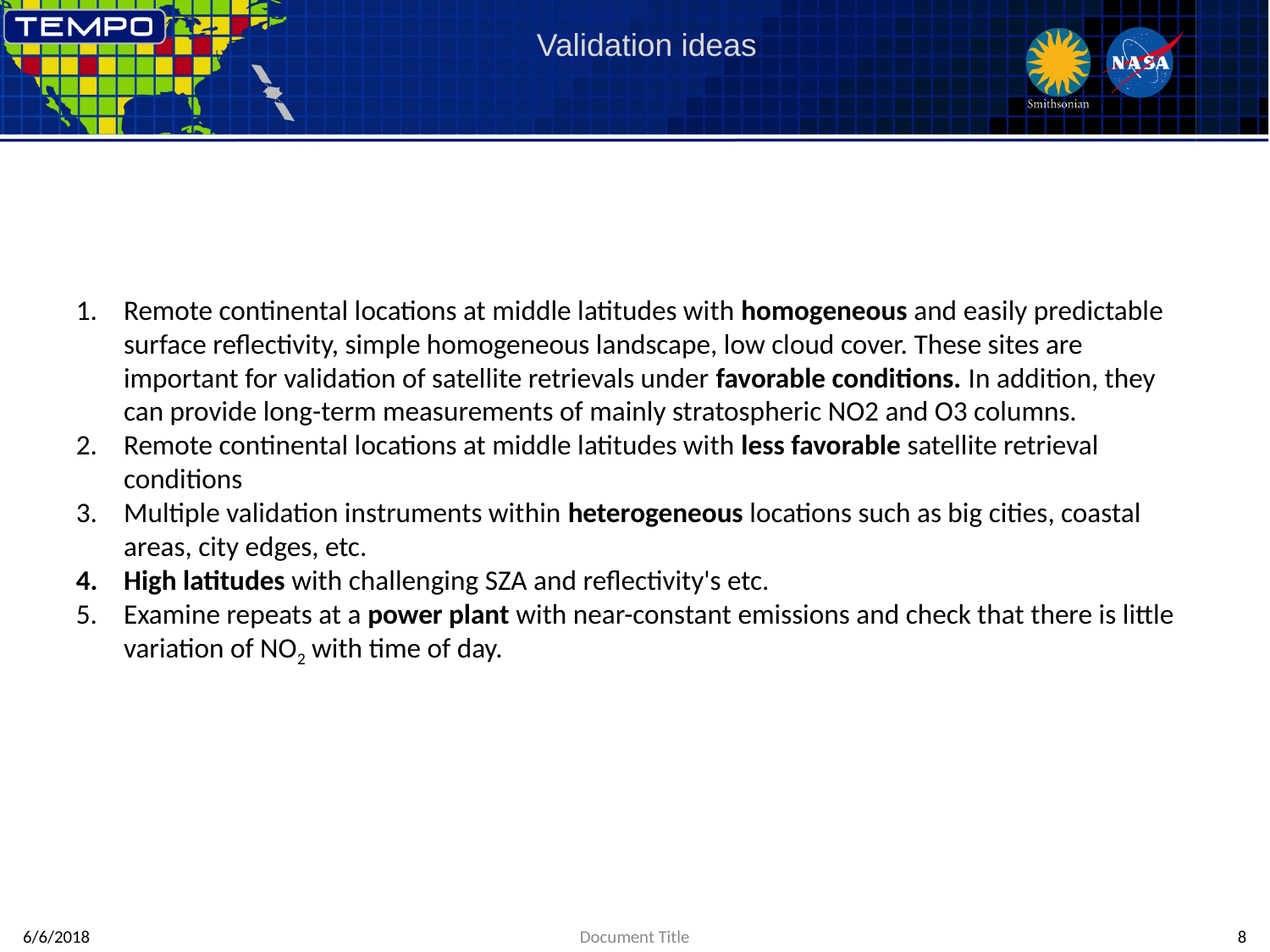

# Validation ideas
Remote continental locations at middle latitudes with homogeneous and easily predictable surface reflectivity, simple homogeneous landscape, low cloud cover. These sites are important for validation of satellite retrievals under favorable conditions. In addition, they can provide long-term measurements of mainly stratospheric NO2 and O3 columns.
Remote continental locations at middle latitudes with less favorable satellite retrieval conditions
Multiple validation instruments within heterogeneous locations such as big cities, coastal areas, city edges, etc.
High latitudes with challenging SZA and reflectivity's etc.
Examine repeats at a power plant with near-constant emissions and check that there is little variation of NO2 with time of day.